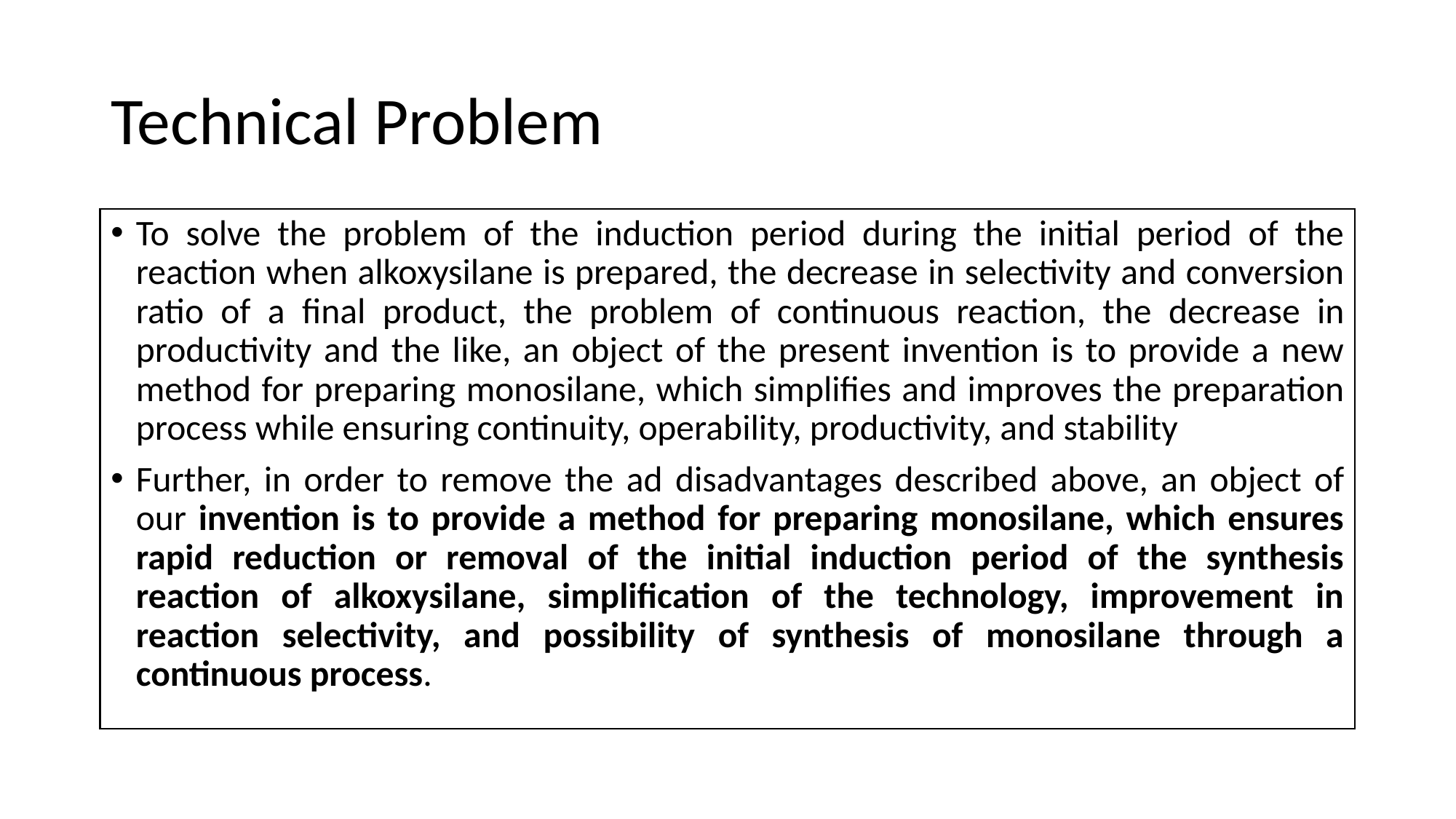

# Technical Problem
To solve the problem of the induction period during the initial period of the reaction when alkoxysilane is prepared, the decrease in selectivity and conversion ratio of a final product, the problem of continuous reaction, the decrease in productivity and the like, an object of the present invention is to provide a new method for preparing monosilane, which simplifies and improves the preparation process while ensuring continuity, operability, productivity, and stability
Further, in order to remove the ad disadvantages described above, an object of our invention is to provide a method for preparing monosilane, which ensures rapid reduction or removal of the initial induction period of the synthesis reaction of alkoxysilane, simplification of the technology, improvement in reaction selectivity, and possibility of synthesis of monosilane through a continuous process.